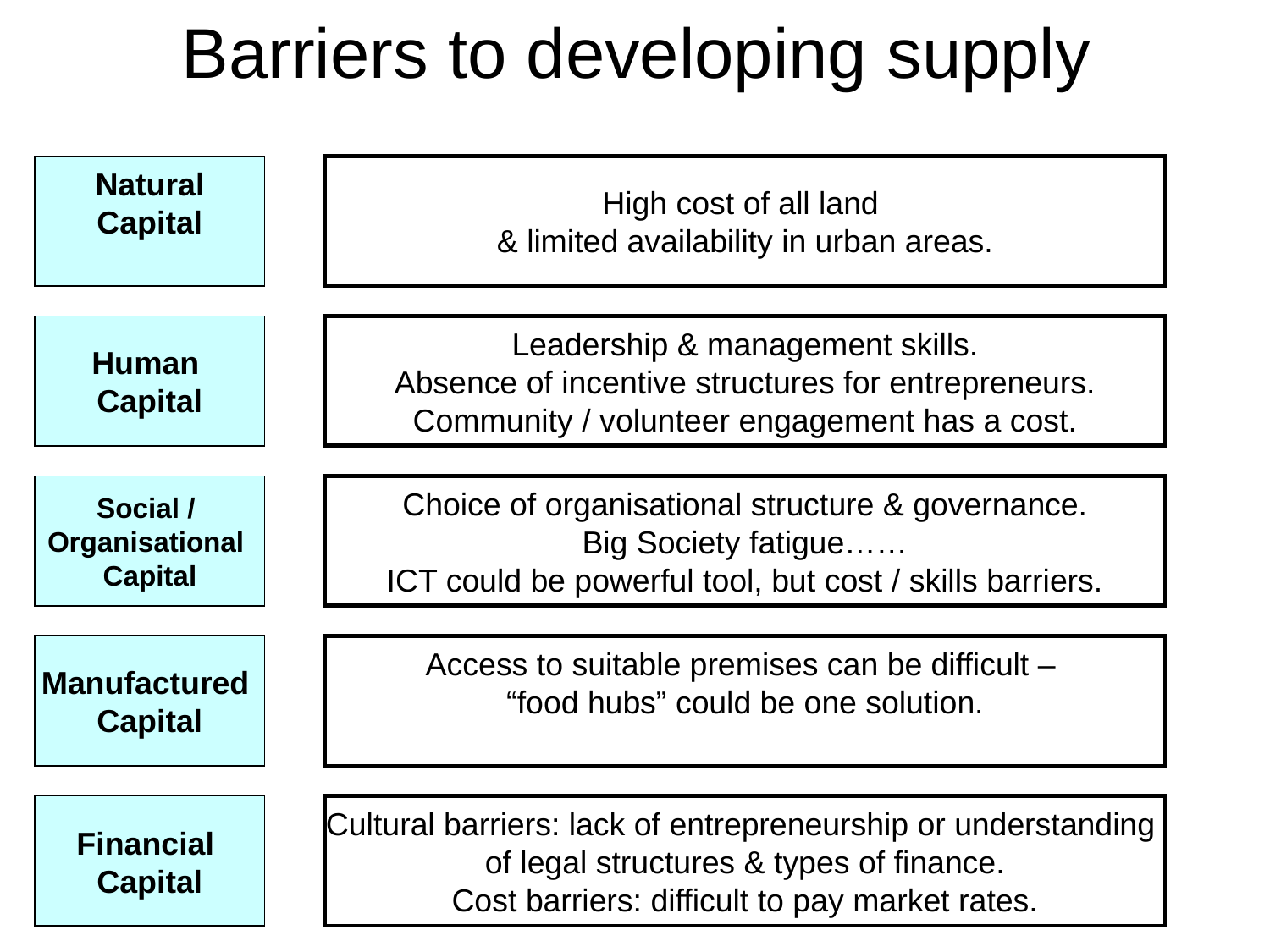

# Barriers to developing supply
Natural
Capital

High cost of all land
& limited availability in urban areas.
Human
Capital
Leadership & management skills.
Absence of incentive structures for entrepreneurs.
Community / volunteer engagement has a cost.
Social /
Organisational
Capital
Choice of organisational structure & governance.
Big Society fatigue……
ICT could be powerful tool, but cost / skills barriers.
Manufactured
Capital
Access to suitable premises can be difficult –
“food hubs” could be one solution.

Financial
Capital
Cultural barriers: lack of entrepreneurship or understanding
of legal structures & types of finance.
Cost barriers: difficult to pay market rates.